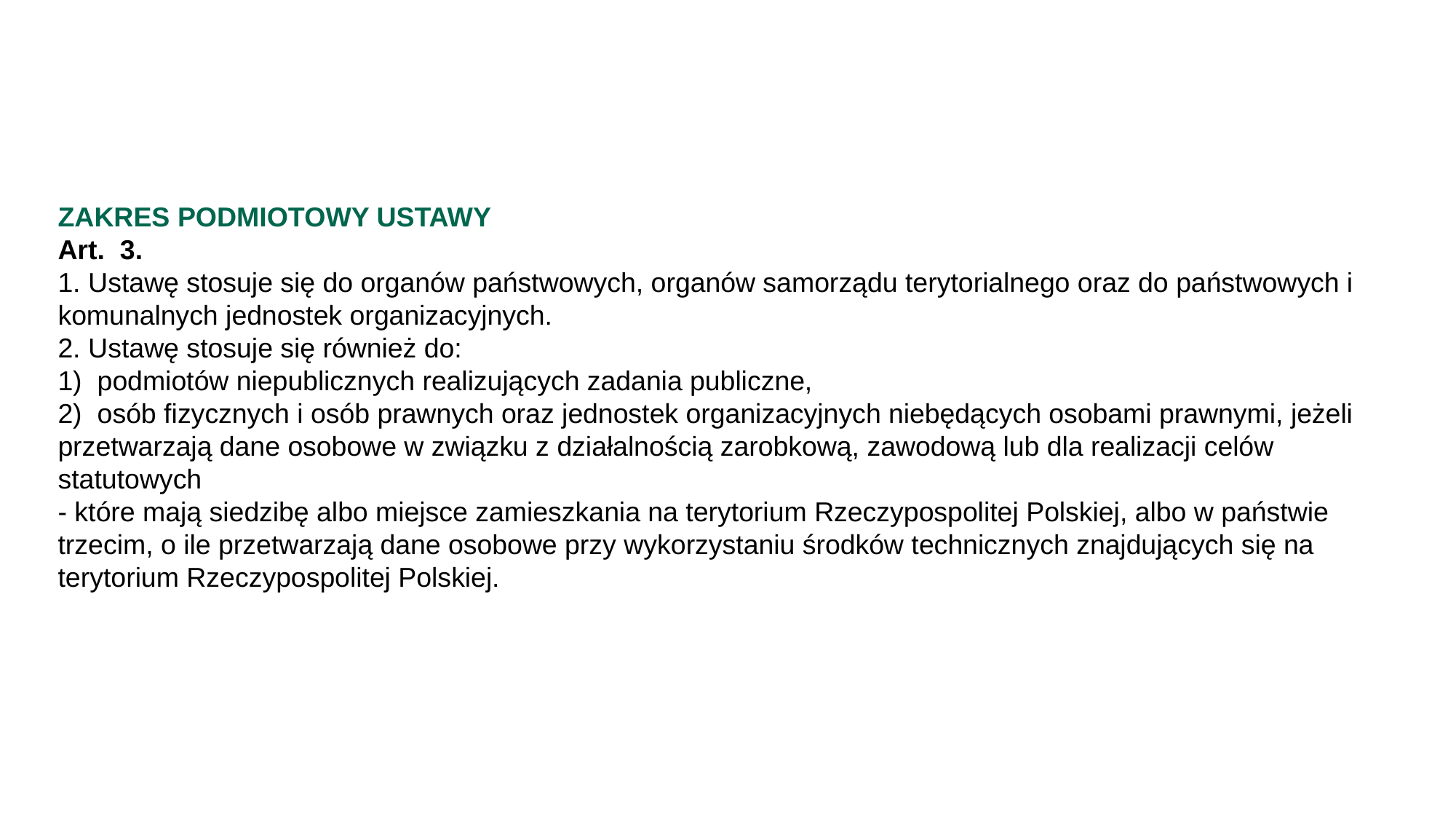

ZAKRES PODMIOTOWY USTAWY
Art.  3.
1. Ustawę stosuje się do organów państwowych, organów samorządu terytorialnego oraz do państwowych i komunalnych jednostek organizacyjnych.
2. Ustawę stosuje się również do:
1)  podmiotów niepublicznych realizujących zadania publiczne,
2)  osób fizycznych i osób prawnych oraz jednostek organizacyjnych niebędących osobami prawnymi, jeżeli przetwarzają dane osobowe w związku z działalnością zarobkową, zawodową lub dla realizacji celów statutowych
- które mają siedzibę albo miejsce zamieszkania na terytorium Rzeczypospolitej Polskiej, albo w państwie trzecim, o ile przetwarzają dane osobowe przy wykorzystaniu środków technicznych znajdujących się na terytorium Rzeczypospolitej Polskiej.